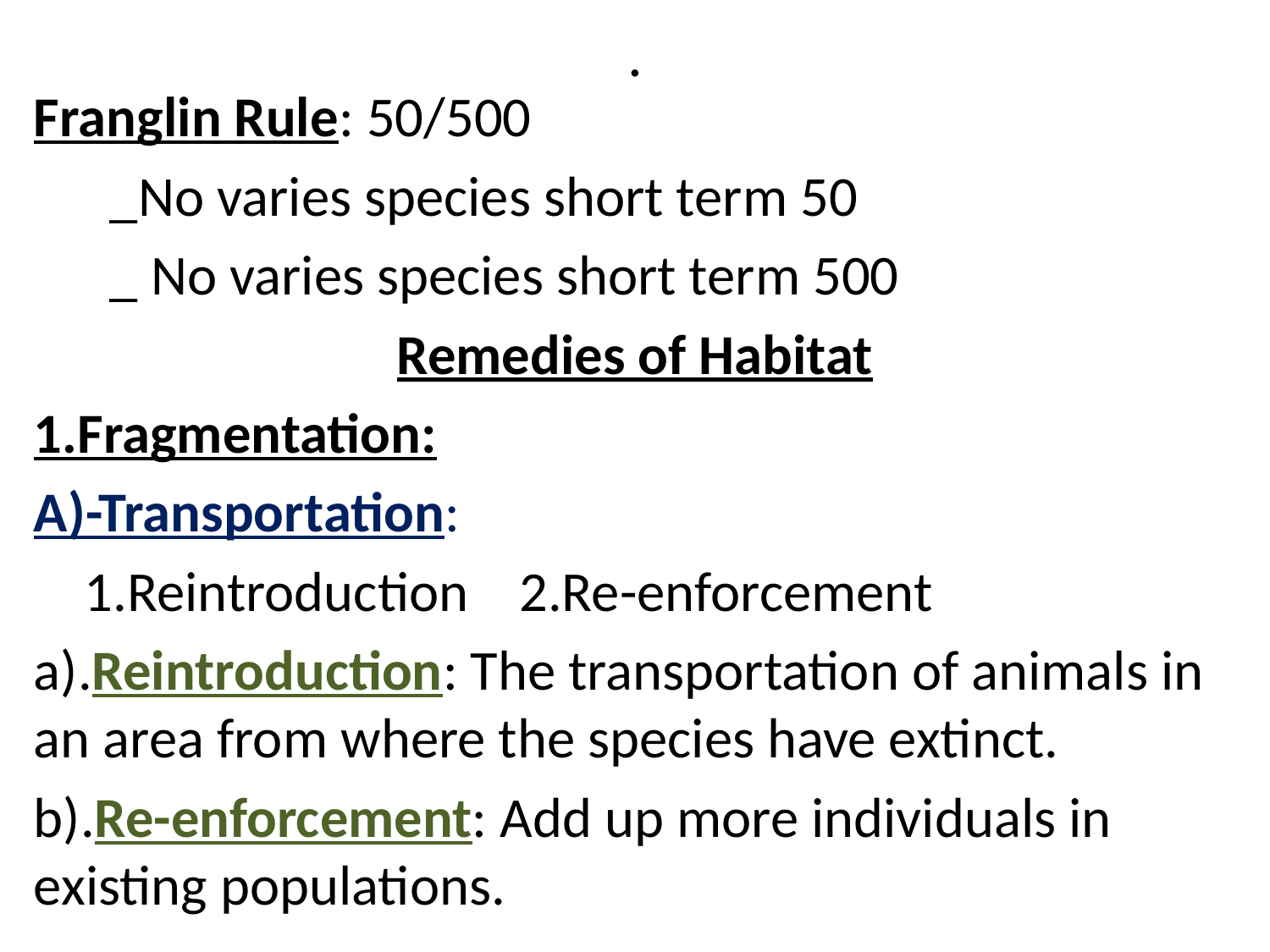

# .
Franglin Rule: 50/500
      _No varies species short term 50
      _ No varies species short term 500
Remedies of Habitat
1.Fragmentation:
A)-Transportation:
    1.Reintroduction    2.Re-enforcement
a).Reintroduction: The transportation of animals in an area from where the species have extinct.
b).Re-enforcement: Add up more individuals in existing populations.